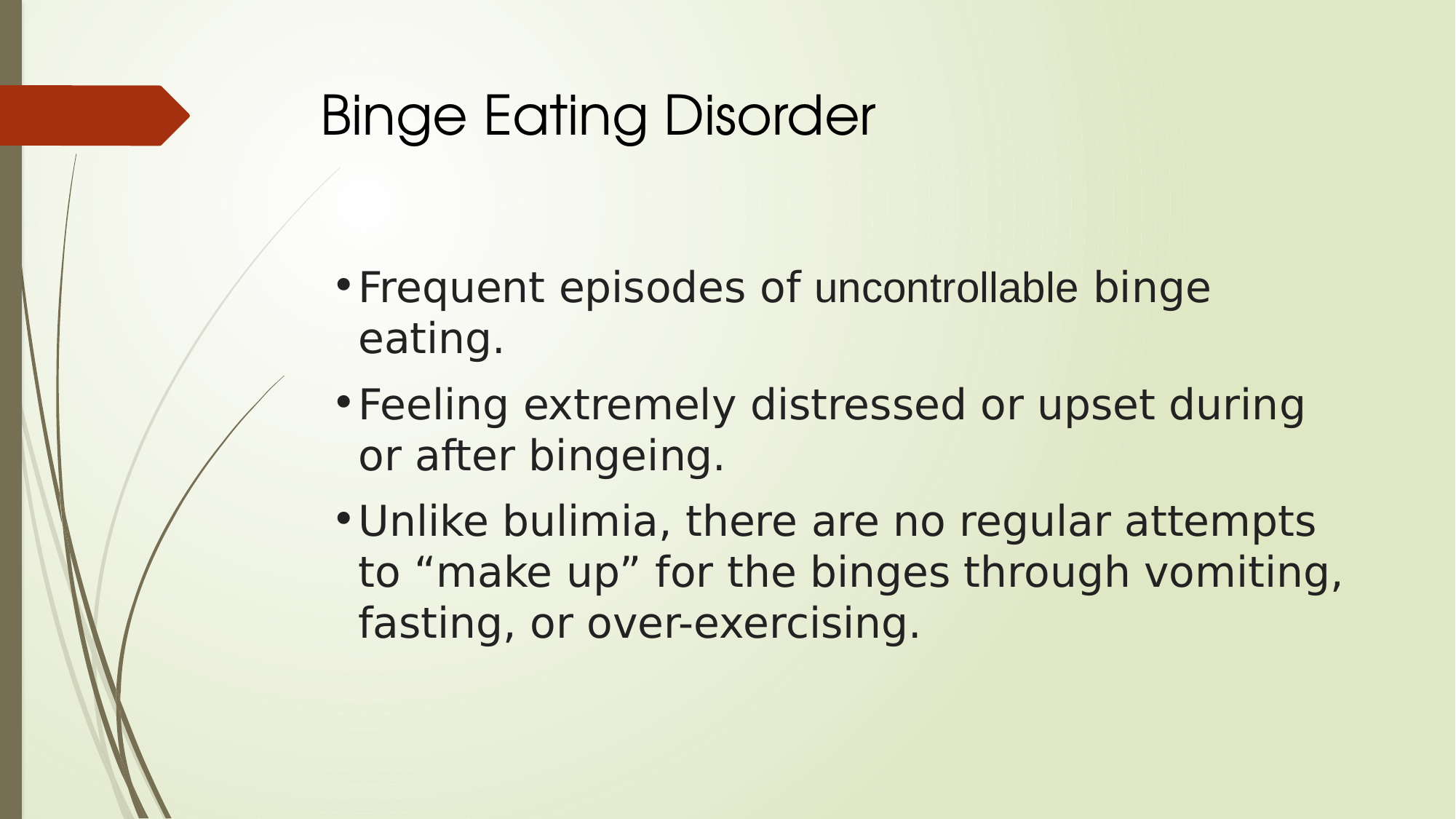

# Binge Eating Disorder
Frequent episodes of uncontrollable binge eating.
Feeling extremely distressed or upset during or after bingeing.
Unlike bulimia, there are no regular attempts to “make up” for the binges through vomiting, fasting, or over-exercising.